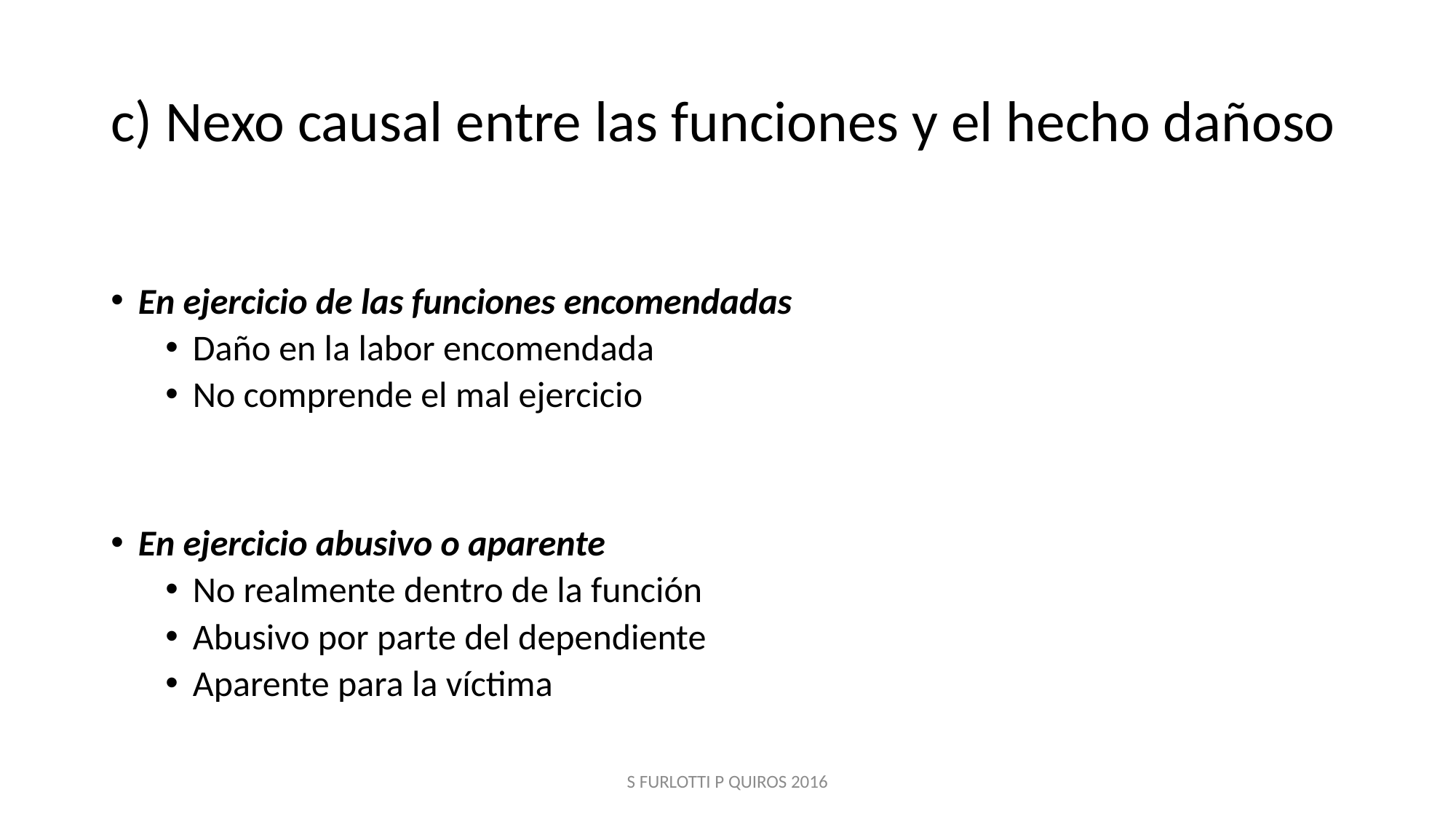

# c) Nexo causal entre las funciones y el hecho dañoso

En ejercicio de las funciones encomendadas
Daño en la labor encomendada
No comprende el mal ejercicio

En ejercicio abusivo o aparente
No realmente dentro de la función
Abusivo por parte del dependiente
Aparente para la víctima

S FURLOTTI P QUIROS 2016